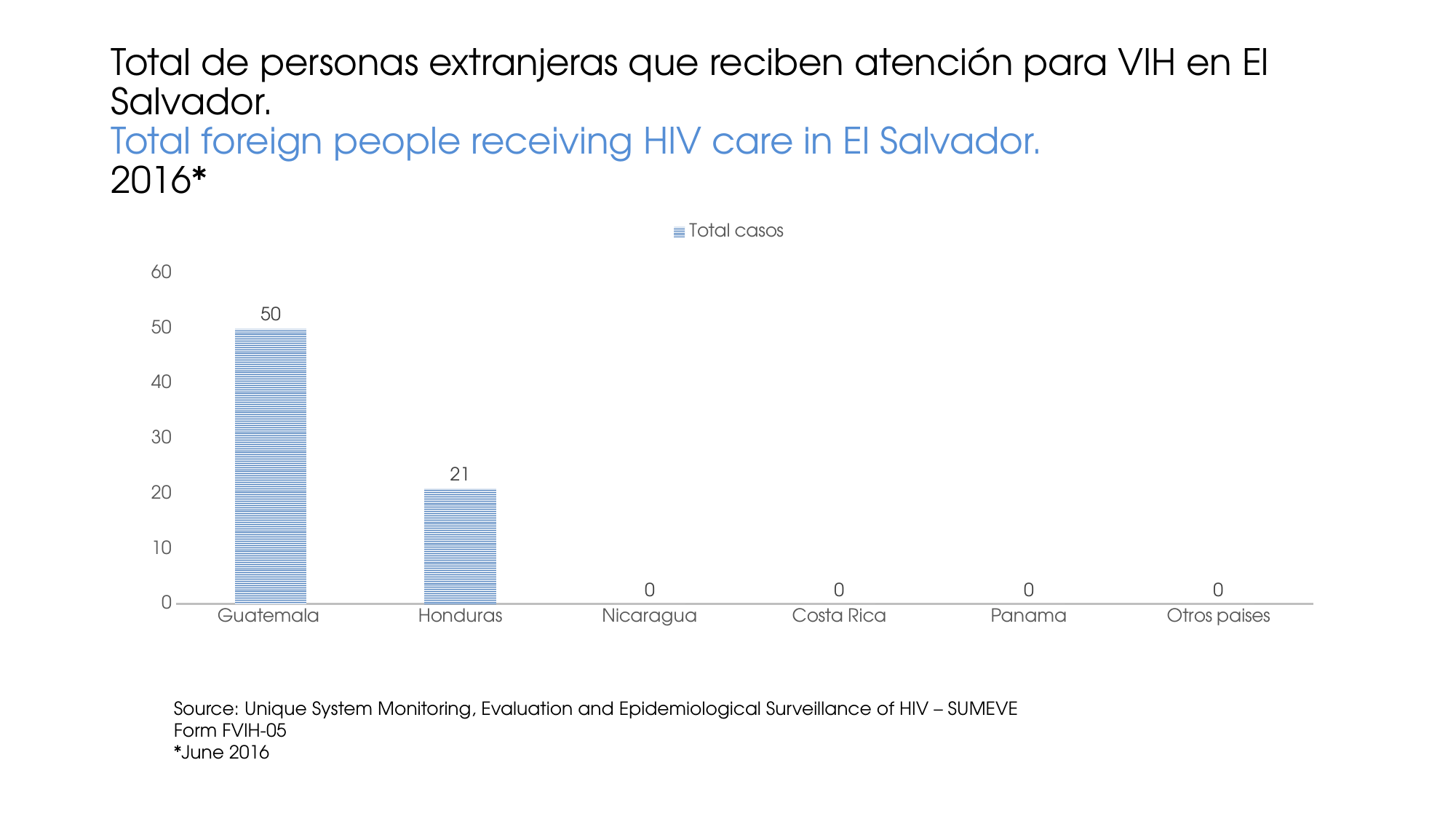

# Total de personas extranjeras que reciben atención para VIH en El Salvador. Total foreign people receiving HIV care in El Salvador. 2016*

### Chart

| Category | Total casos  |
|---|---|
| Guatemala  | 50.0 |
| Honduras | 21.0 |
| Nicaragua | 0.0 |
| Costa Rica | 0.0 |
| Panama | 0.0 |
| Otros paises | 0.0 |
Source: Unique System Monitoring, Evaluation and Epidemiological Surveillance of HIV – SUMEVE
Form FVIH-05
*June 2016